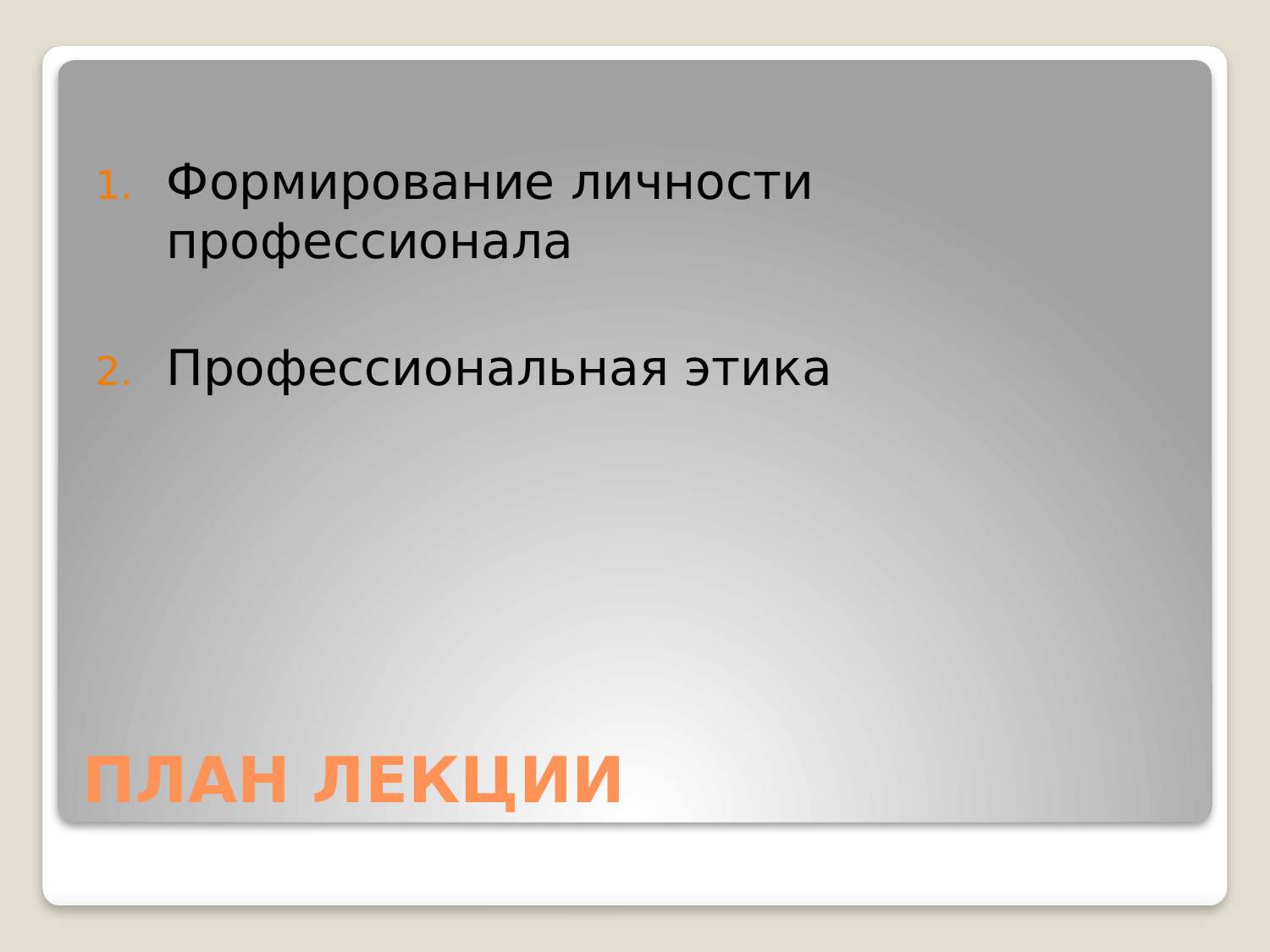

Формирование личности профессионала

Профессиональная этика

# ПЛАН ЛЕКЦИИ